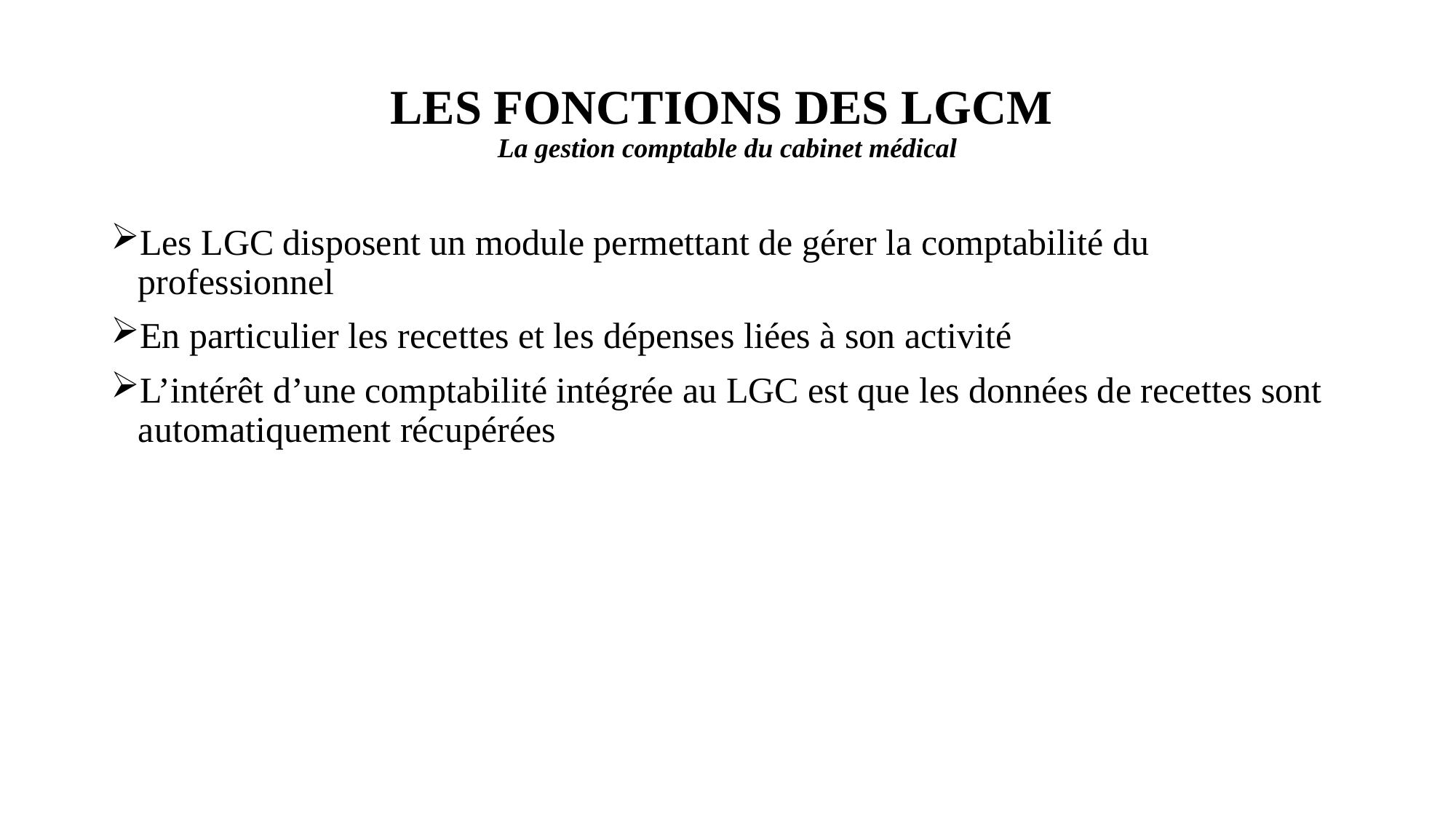

# LES FONCTIONS DES LGCM La gestion comptable du cabinet médical
Les LGC disposent un module permettant de gérer la comptabilité du professionnel
En particulier les recettes et les dépenses liées à son activité
L’intérêt d’une comptabilité intégrée au LGC est que les données de recettes sont automatiquement récupérées